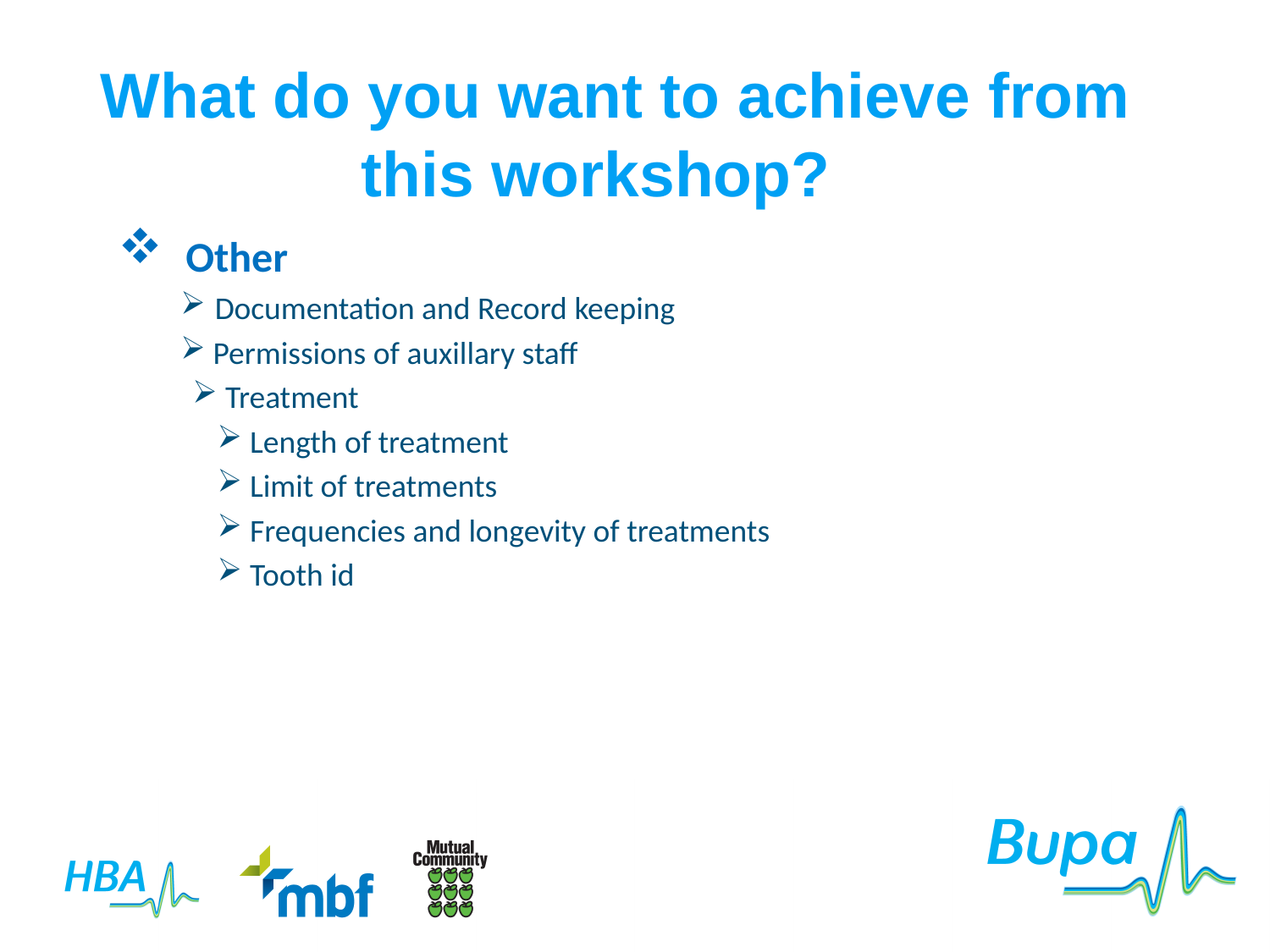

# What do you want to achieve from this workshop?
  Other
 Documentation and Record keeping
 Permissions of auxillary staff
 Treatment
 Length of treatment
 Limit of treatments
 Frequencies and longevity of treatments
 Tooth id